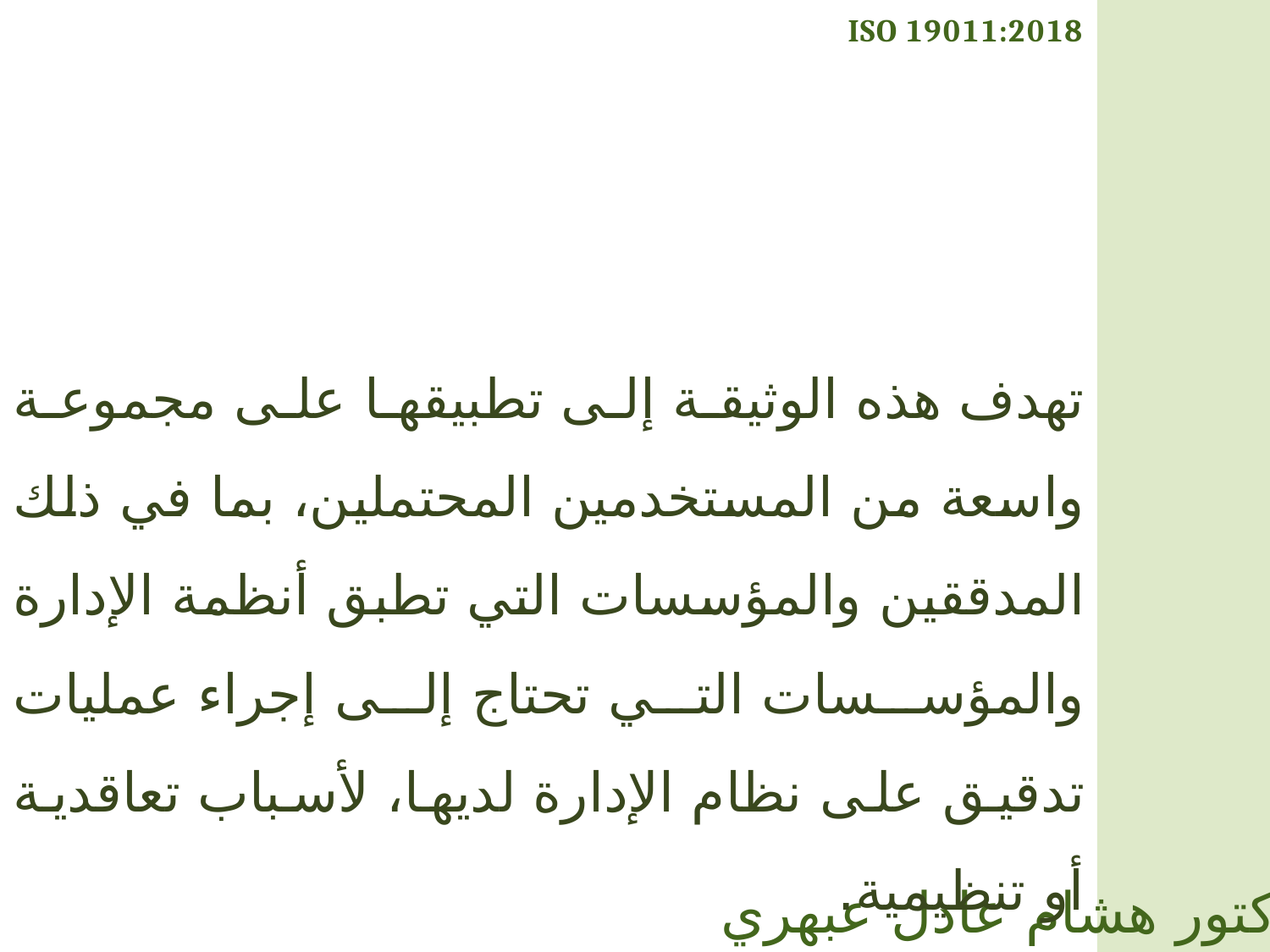

ISO 19011:2018
تهدف هذه الوثيقة إلى تطبيقها على مجموعة واسعة من المستخدمين المحتملين، بما في ذلك المدققين والمؤسسات التي تطبق أنظمة الإدارة والمؤسسات التي تحتاج إلى إجراء عمليات تدقيق على نظام الإدارة لديها، لأسباب تعاقدية أو تنظيمية.
الدكتور هشام عادل عبهري